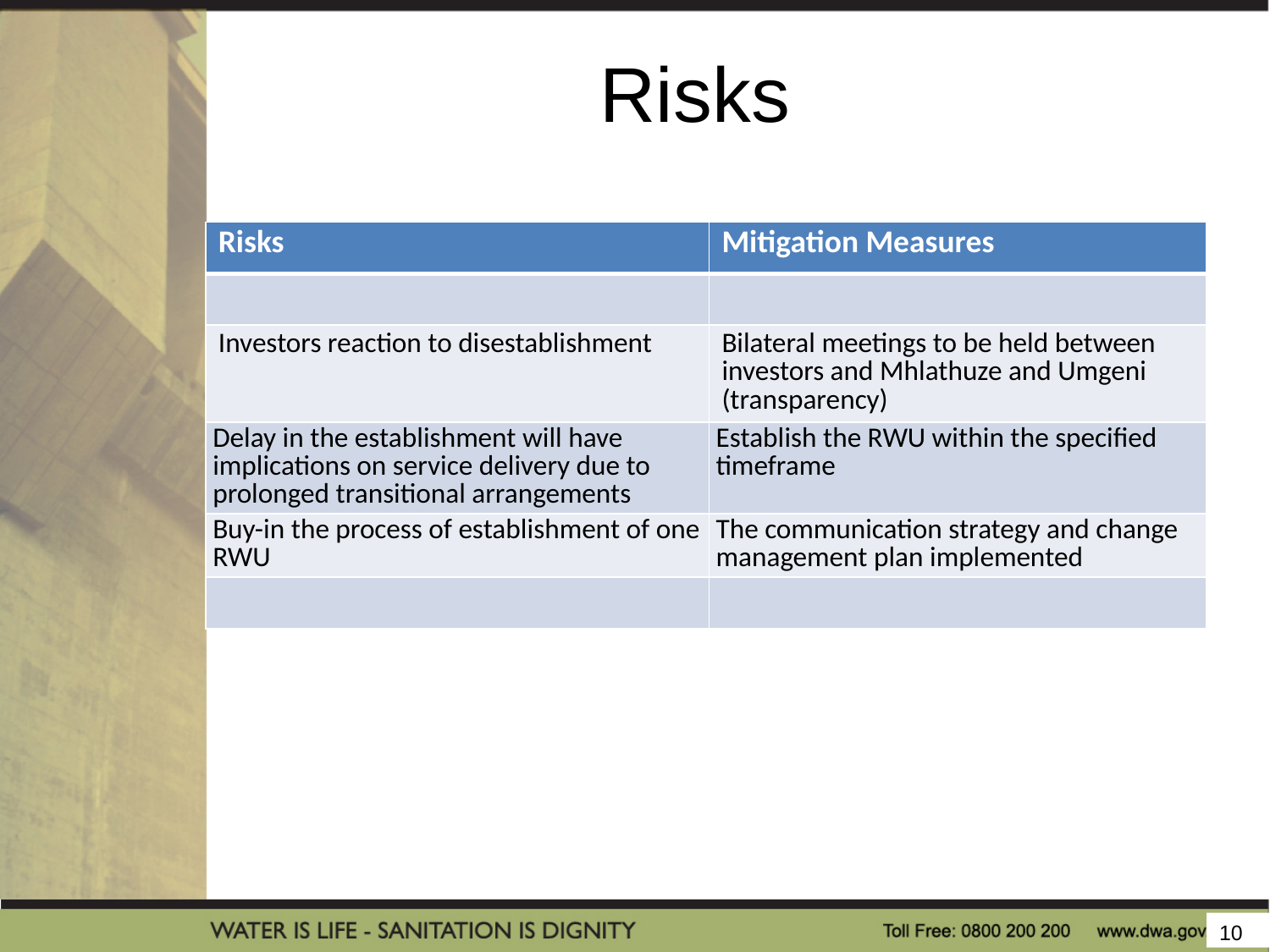

# Risks
| Risks | Mitigation Measures |
| --- | --- |
|  |  |
| Investors reaction to disestablishment | Bilateral meetings to be held between investors and Mhlathuze and Umgeni (transparency) |
| Delay in the establishment will have implications on service delivery due to prolonged transitional arrangements | Establish the RWU within the specified timeframe |
| Buy-in the process of establishment of one RWU | The communication strategy and change management plan implemented |
|  |  |
10